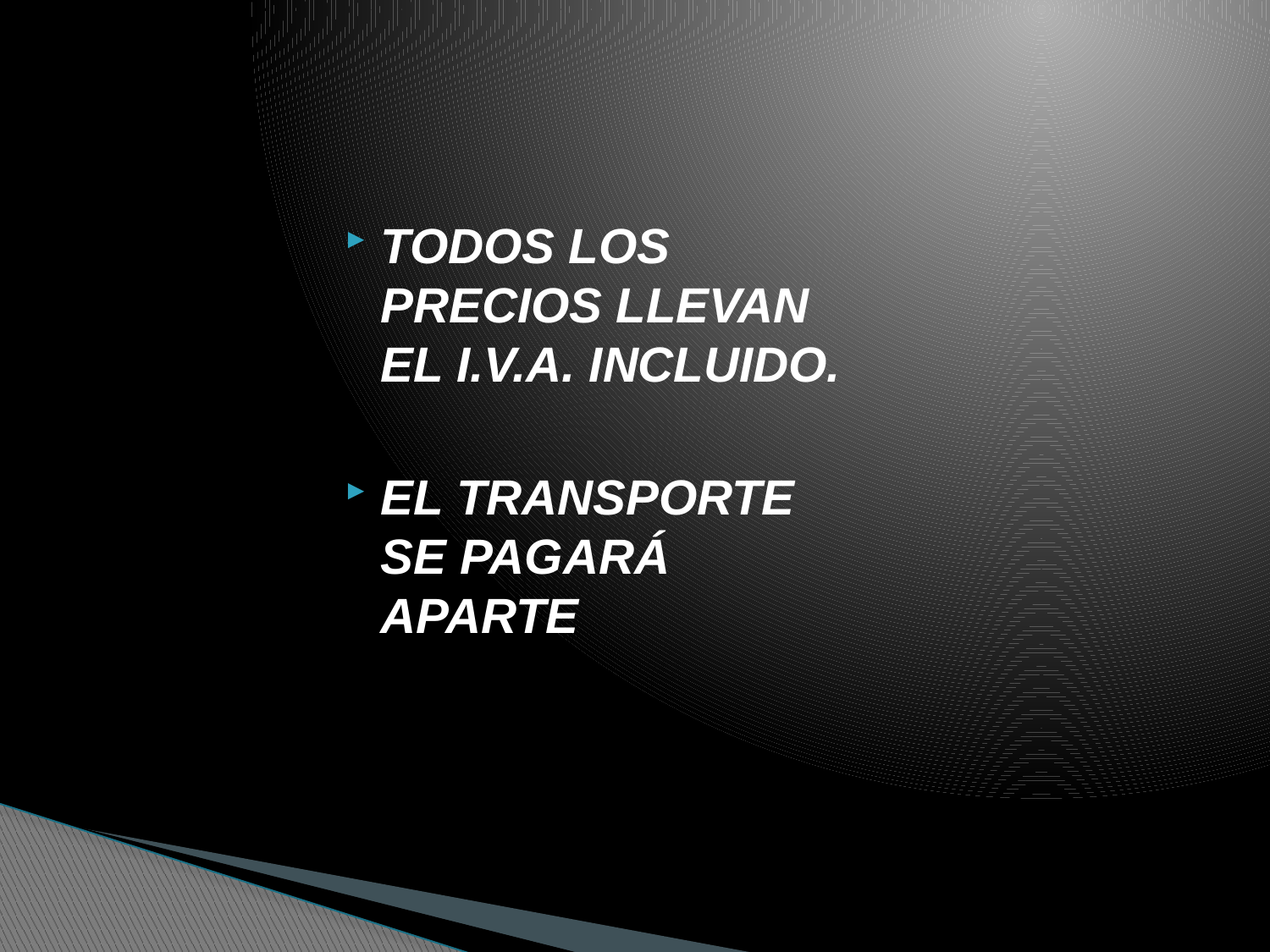

TODOS LOS PRECIOS LLEVAN EL I.V.A. INCLUIDO.

EL TRANSPORTE SE PAGARÁ APARTE